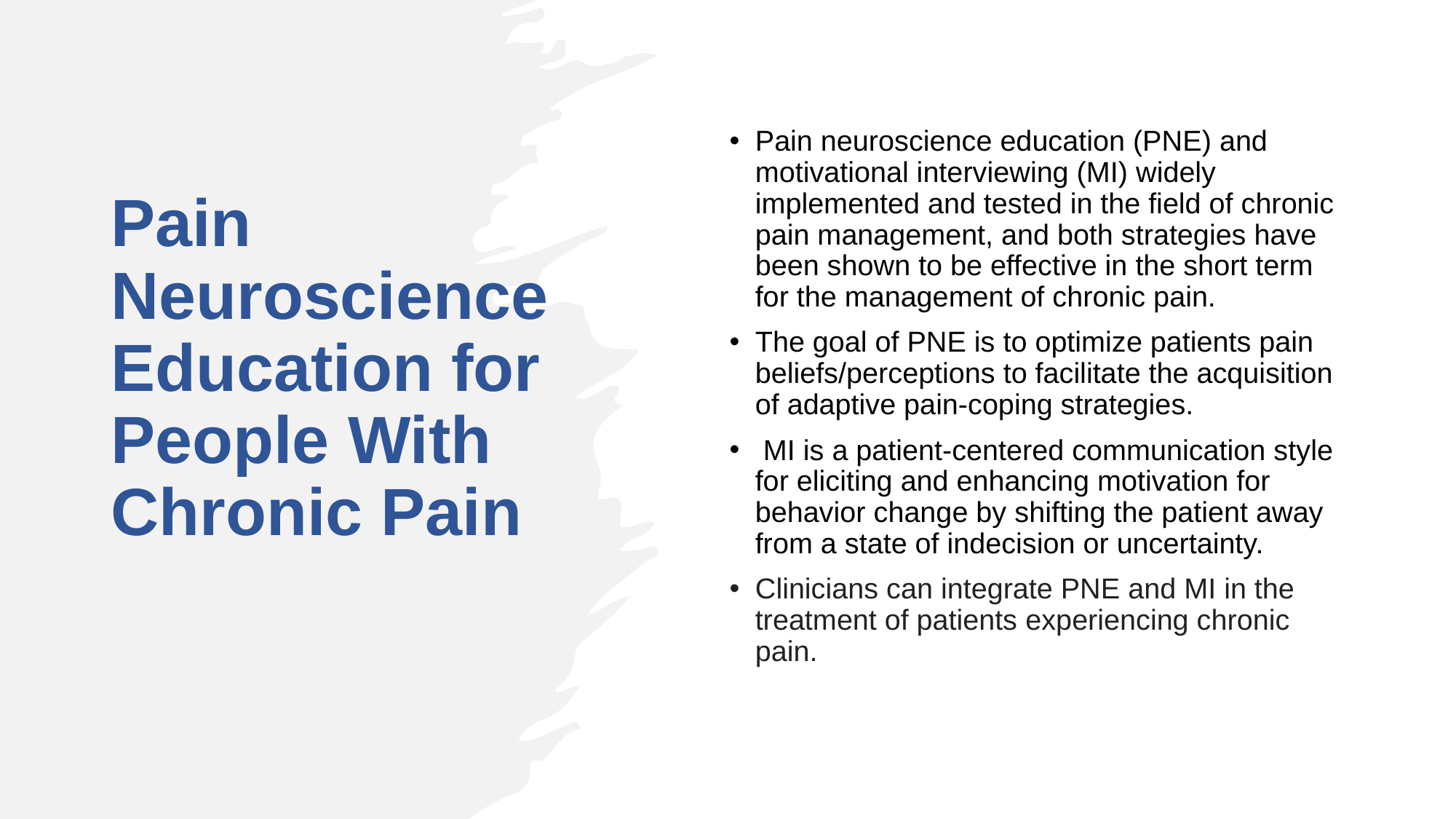

# Pain Neuroscience Education for People With Chronic Pain
Pain neuroscience education (PNE) and motivational interviewing (MI) widely implemented and tested in the field of chronic pain management, and both strategies have been shown to be effective in the short term for the management of chronic pain.
The goal of PNE is to optimize patients pain beliefs/perceptions to facilitate the acquisition of adaptive pain-coping strategies.
 MI is a patient-centered communication style for eliciting and enhancing motivation for behavior change by shifting the patient away from a state of indecision or uncertainty.
Clinicians can integrate PNE and MI in the treatment of patients experiencing chronic pain.